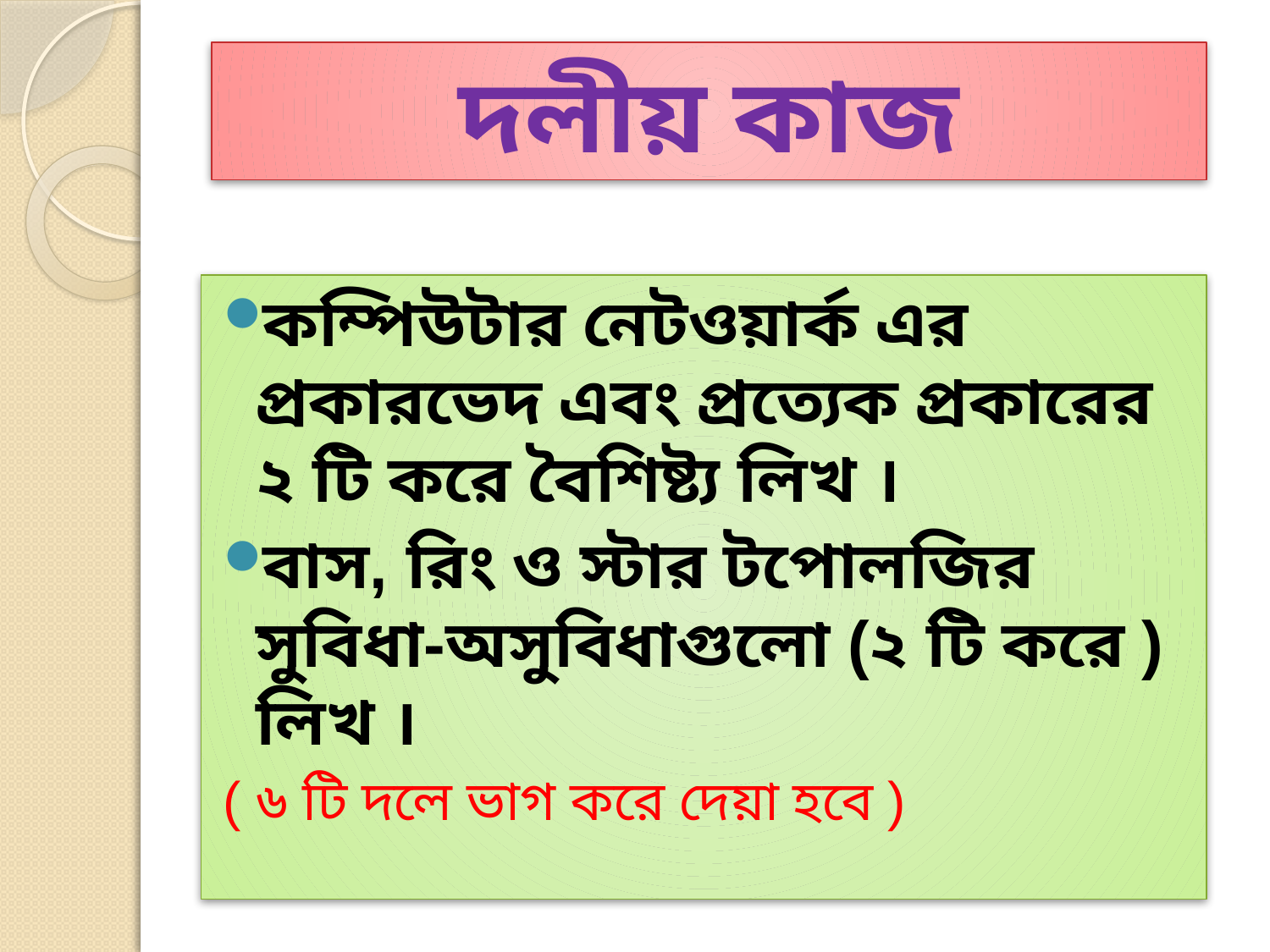

# দলীয় কাজ
কম্পিউটার নেটওয়ার্ক এর প্রকারভেদ এবং প্রত্যেক প্রকারের ২ টি করে বৈশিষ্ট্য লিখ ।
বাস, রিং ও স্টার টপোলজির সুবিধা-অসুবিধাগুলো (২ টি করে ) লিখ ।
( ৬ টি দলে ভাগ করে দেয়া হবে )